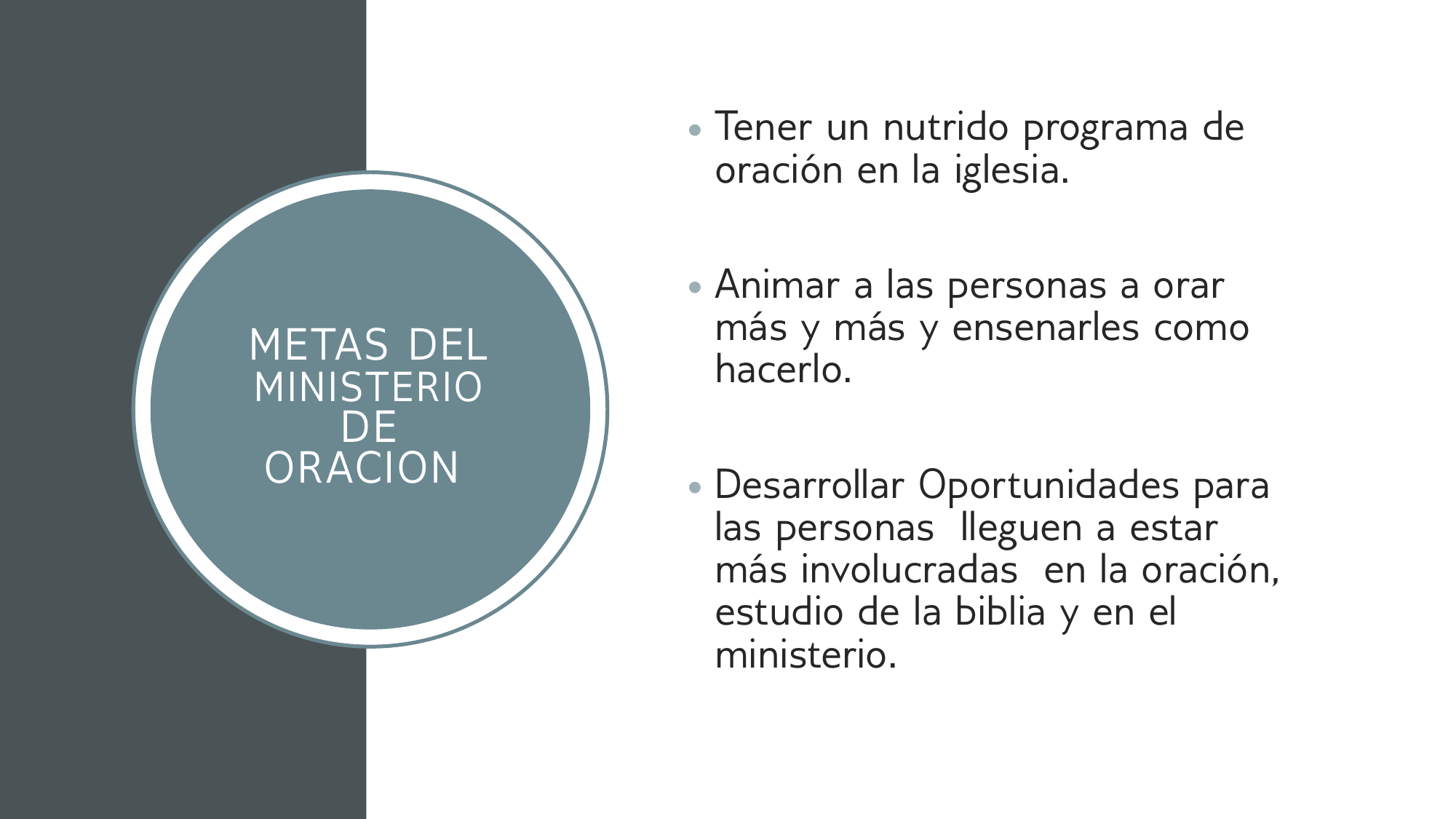

Tener un nutrido programa de oración en la iglesia.

Animar a las personas a orar más y más y ensenarles como hacerlo.

Desarrollar Oportunidades para las personas  lleguen a estar más involucradas  en la oración, estudio de la biblia y en el ministerio.

Metas del ministerio de oracion